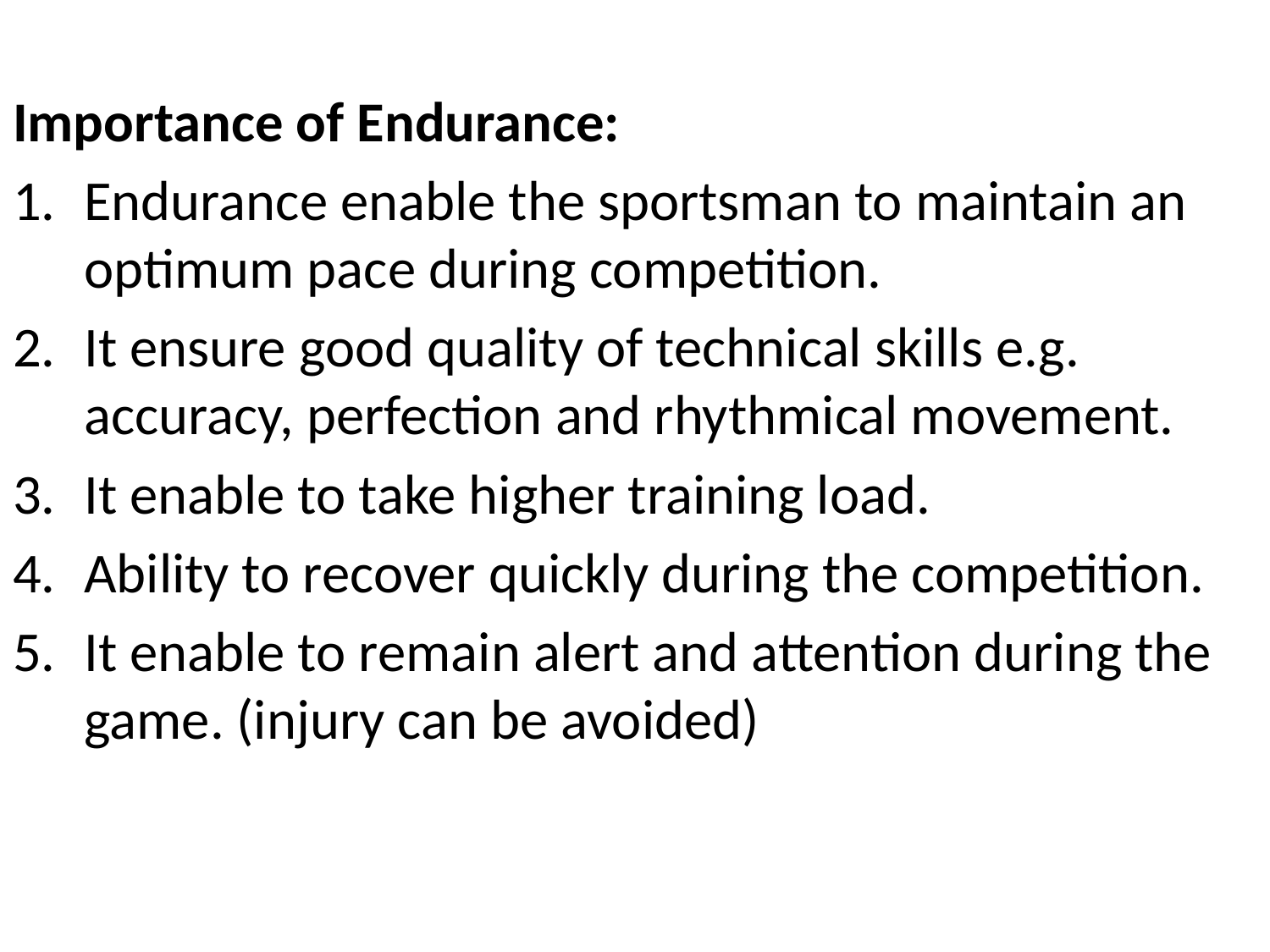

Importance of Endurance:
Endurance enable the sportsman to maintain an optimum pace during competition.
It ensure good quality of technical skills e.g. accuracy, perfection and rhythmical movement.
It enable to take higher training load.
Ability to recover quickly during the competition.
It enable to remain alert and attention during the game. (injury can be avoided)